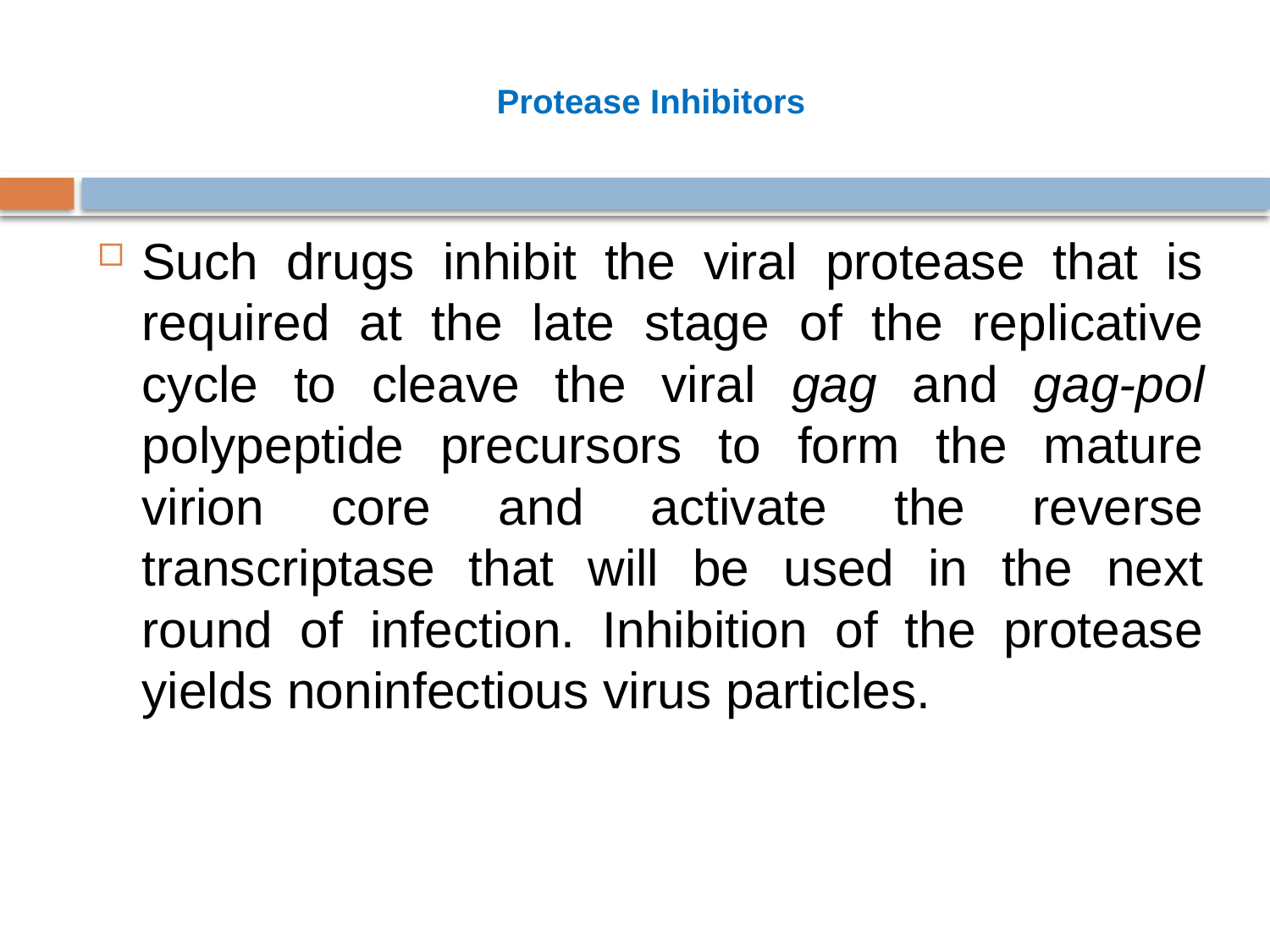

# Protease Inhibitors
Such drugs inhibit the viral protease that is required at the late stage of the replicative cycle to cleave the viral gag and gag-pol polypeptide precursors to form the mature virion core and activate the reverse transcriptase that will be used in the next round of infection. Inhibition of the protease yields noninfectious virus particles.